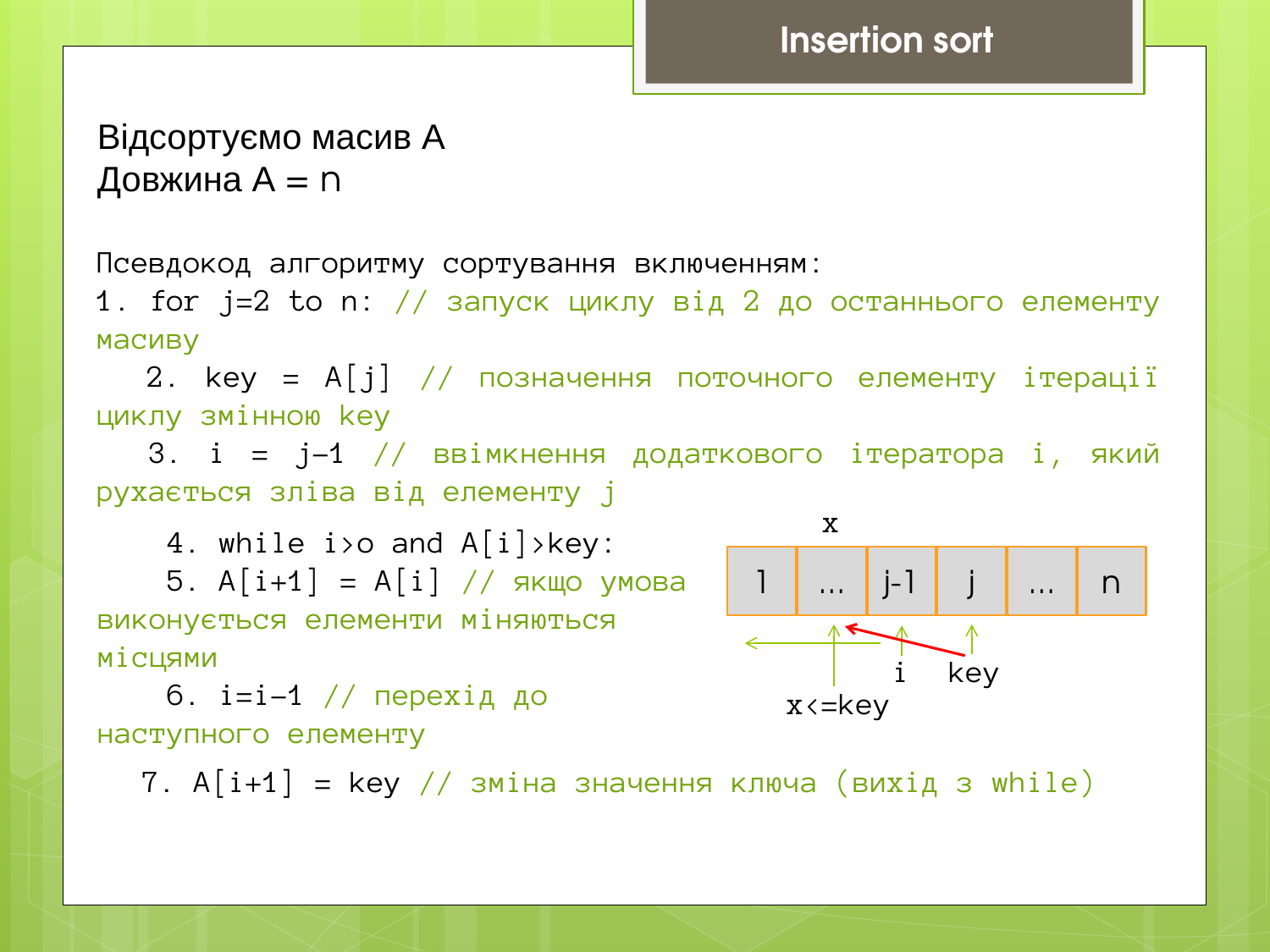

Insertion sort
Відсортуємо масив А
Довжина А = n
Псевдокод алгоритму сортування включенням:
1. for j=2 to n: // запуск циклу від 2 до останнього елементу масиву
  2. key = A[j] // позначення поточного елементу ітерації циклу змінною key
  3. i = j-1 // ввімкнення додаткового ітератора і, який рухається зліва від елементу j
x
    4. while i>o and A[i]>key:
    5. A[i+1] = A[i] // якщо умова виконується елементи міняються місцями
    6. i=i-1 // перехід до наступного елементу
n
j
j-1
1
…
…
i
key
x<=key
  7. A[i+1] = key // зміна значення ключа (вихід з while)